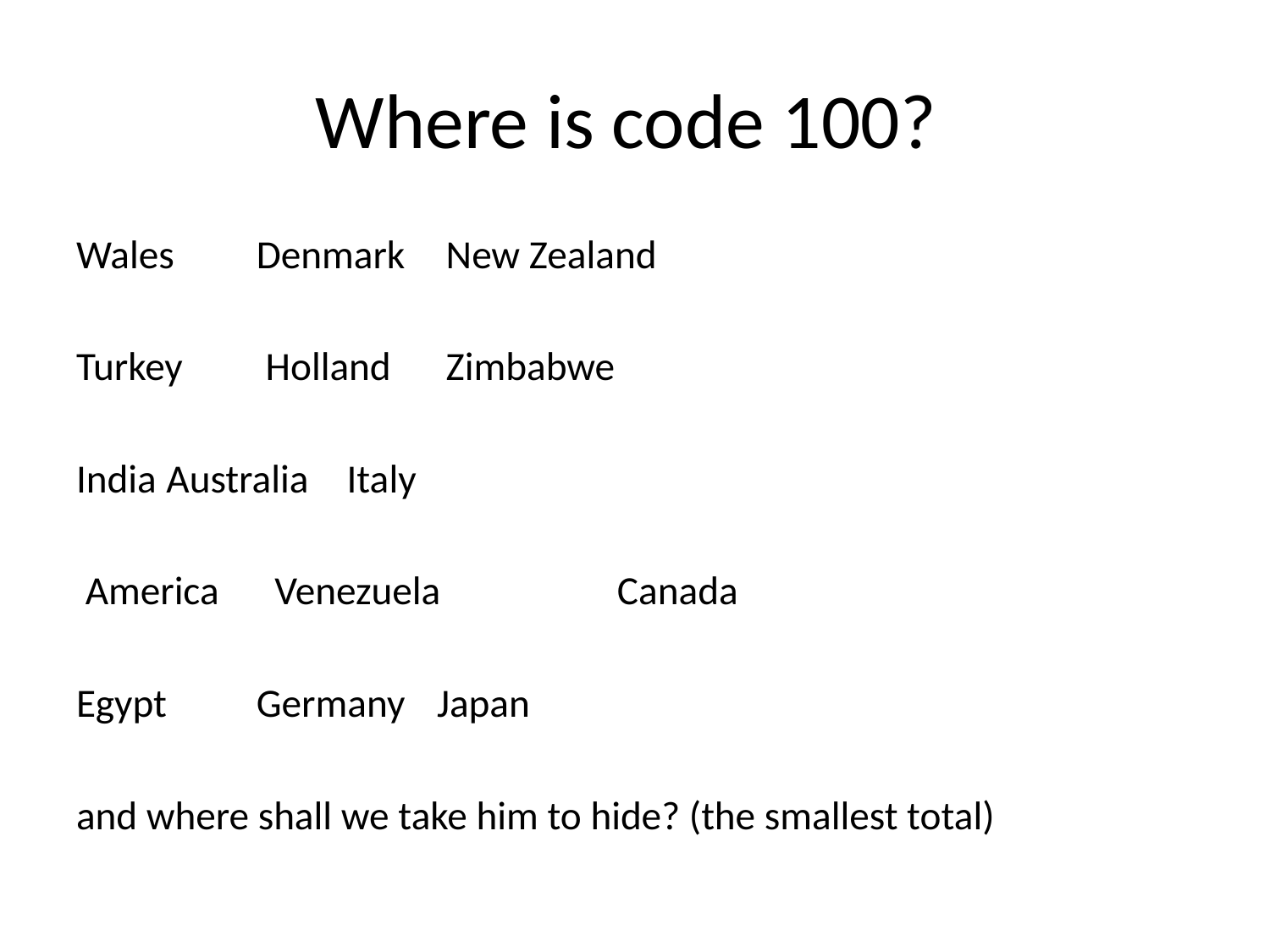

# Where is code 100?
Wales 		Denmark		 New Zealand

Turkey		 Holland		 Zimbabwe

India		Australia  		Italy

 America	  Venezuela		Canada

Egypt		Germany		Japan

and where shall we take him to hide? (the smallest total)